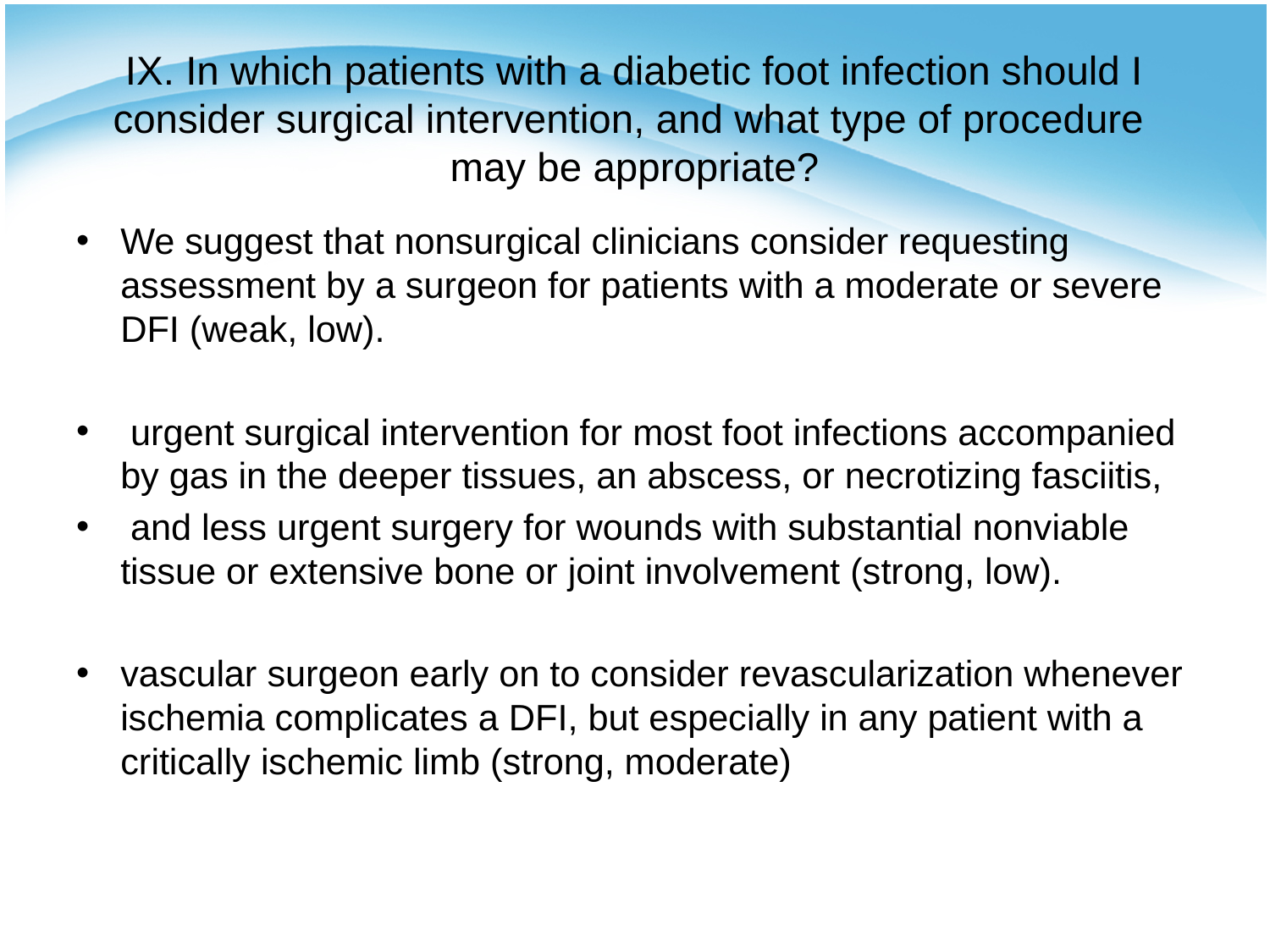

# IX. In which patients with a diabetic foot infection should I consider surgical intervention, and what type of procedure  may be appropriate?
We suggest that nonsurgical clinicians consider requesting assessment by a surgeon for patients with a moderate or severe DFI (weak, low).

 urgent surgical intervention for most foot infections accompanied by gas in the deeper tissues, an abscess, or necrotizing fasciitis,
 and less urgent surgery for wounds with substantial nonviable tissue or extensive bone or joint involvement (strong, low).

vascular surgeon early on to consider revascularization whenever ischemia complicates a DFI, but especially in any patient with a critically ischemic limb (strong, moderate)